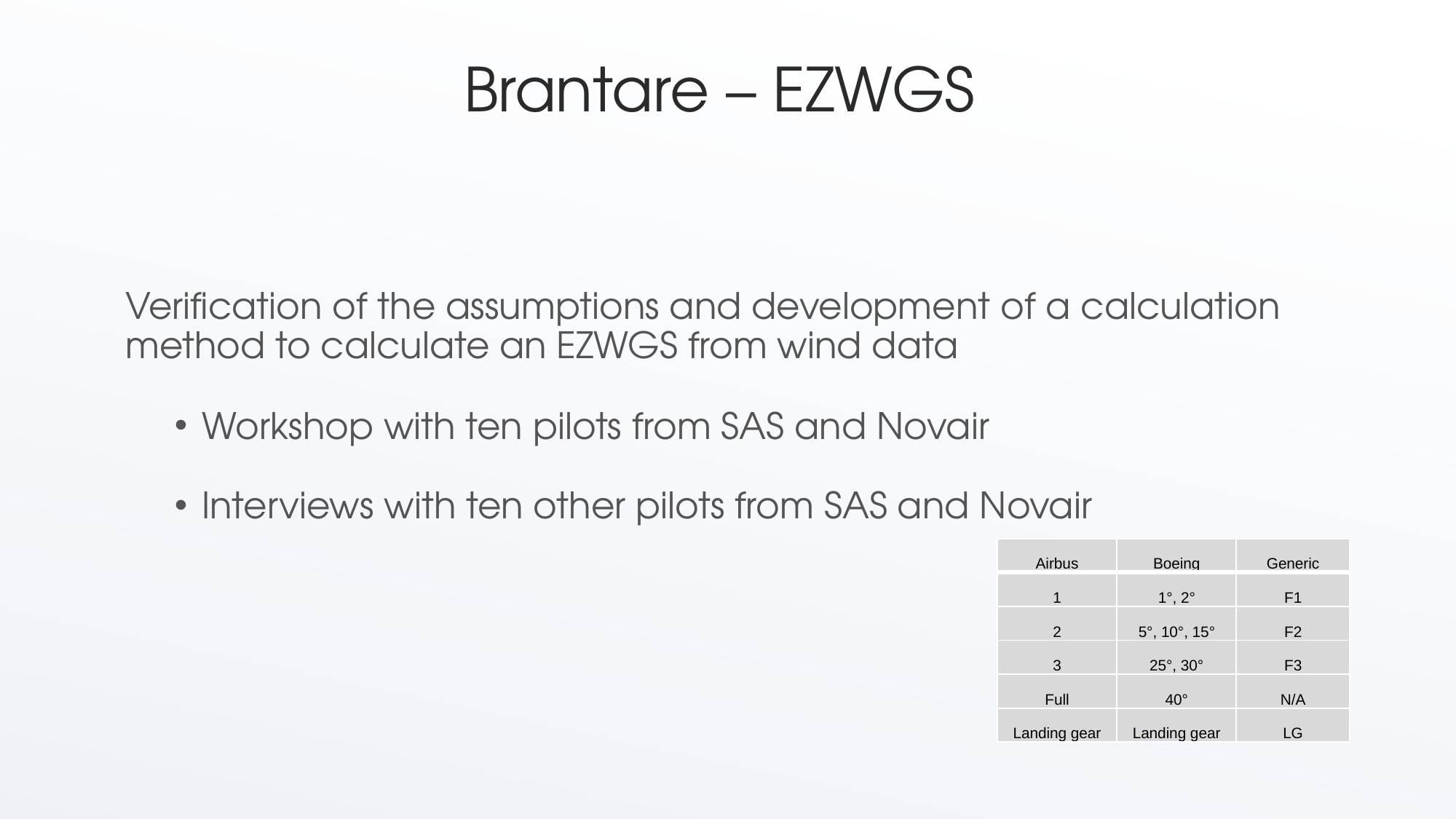

# Brantare – EZWGS
Verification of the assumptions and development of a calculation method to calculate an EZWGS from wind data
Workshop with ten pilots from SAS and Novair
Interviews with ten other pilots from SAS and Novair
| Airbus | Boeing | Generic |
| --- | --- | --- |
| 1 | 1°, 2° | F1 |
| 2 | 5°, 10°, 15° | F2 |
| 3 | 25°, 30° | F3 |
| Full | 40° | N/A |
| Landing gear | Landing gear | LG |